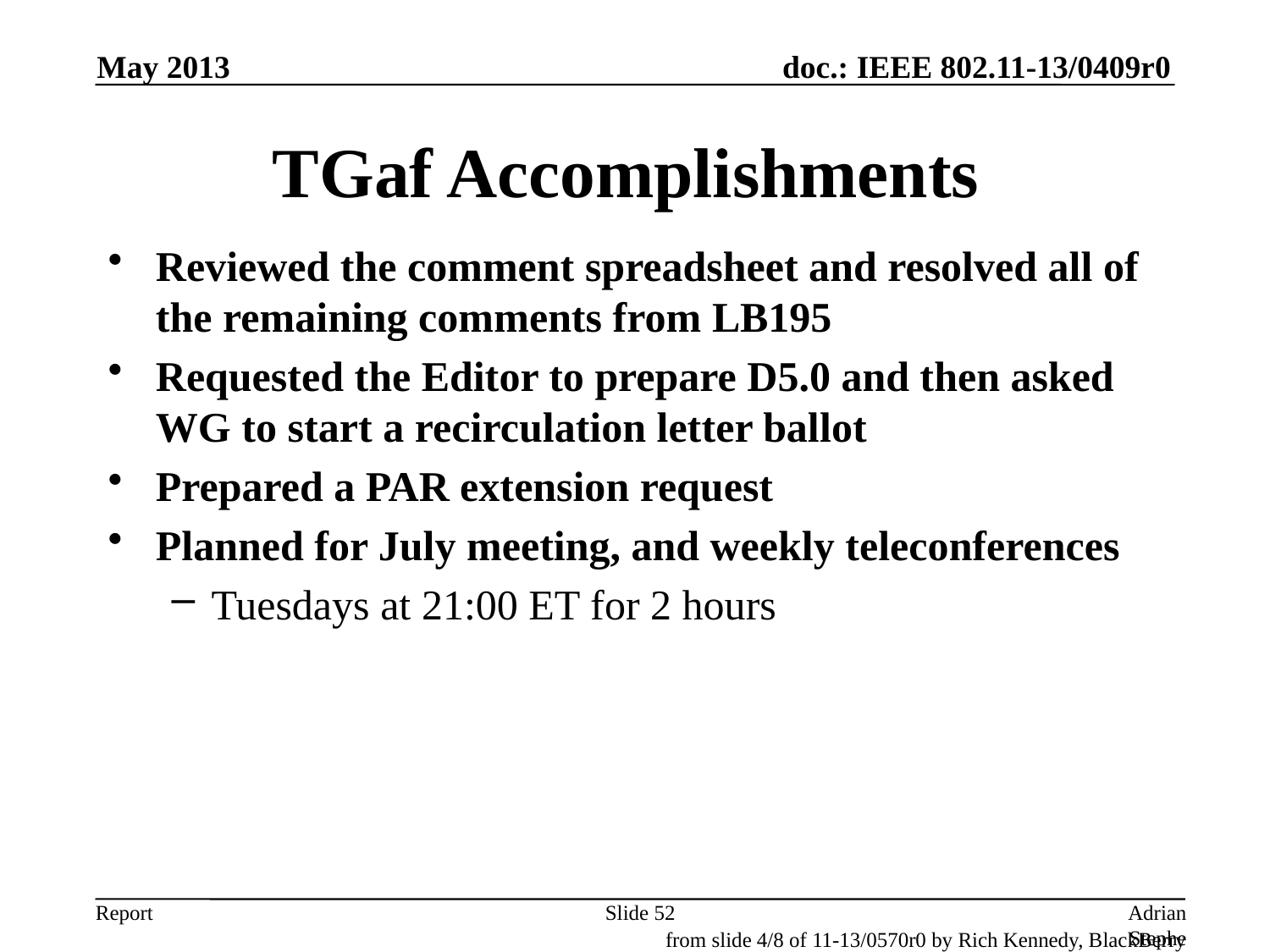

May 2013
# TGaf Accomplishments
Reviewed the comment spreadsheet and resolved all of the remaining comments from LB195
Requested the Editor to prepare D5.0 and then asked WG to start a recirculation letter ballot
Prepared a PAR extension request
Planned for July meeting, and weekly teleconferences
Tuesdays at 21:00 ET for 2 hours
Slide 52
Adrian Stephens, Intel Corporation
from slide 4/8 of 11-13/0570r0 by Rich Kennedy, BlackBerry